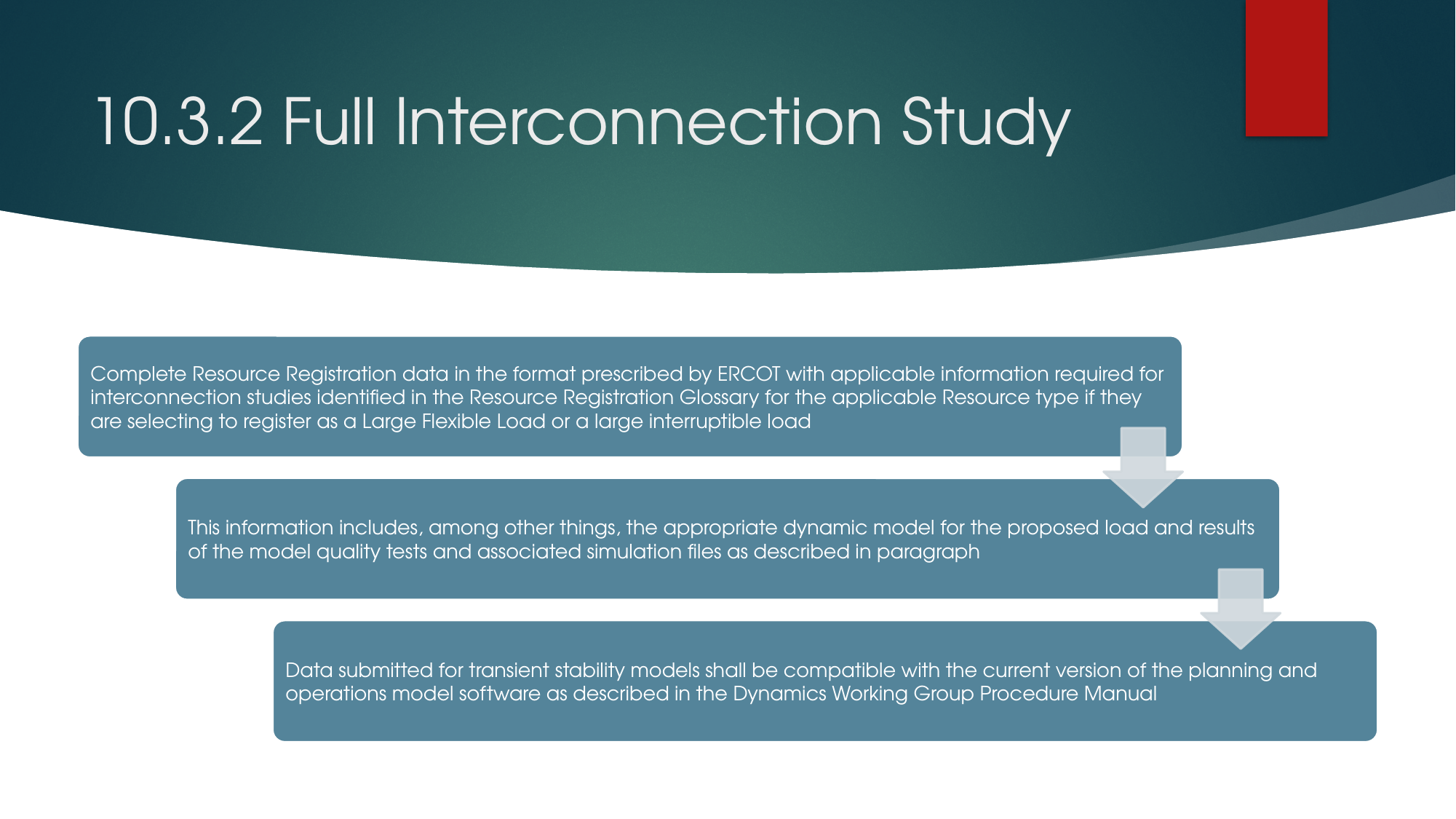

# 10.3.2 Full Interconnection Study

Complete Resource Registration data in the format prescribed by ERCOT with applicable information required for interconnection studies identified in the Resource Registration Glossary for the applicable Resource type if they are selecting to register as a Large Flexible Load or a large interruptible load
This information includes, among other things, the appropriate dynamic model for the proposed load and results of the model quality tests and associated simulation files as described in paragraph
Data submitted for transient stability models shall be compatible with the current version of the planning and operations model software as described in the Dynamics Working Group Procedure Manual